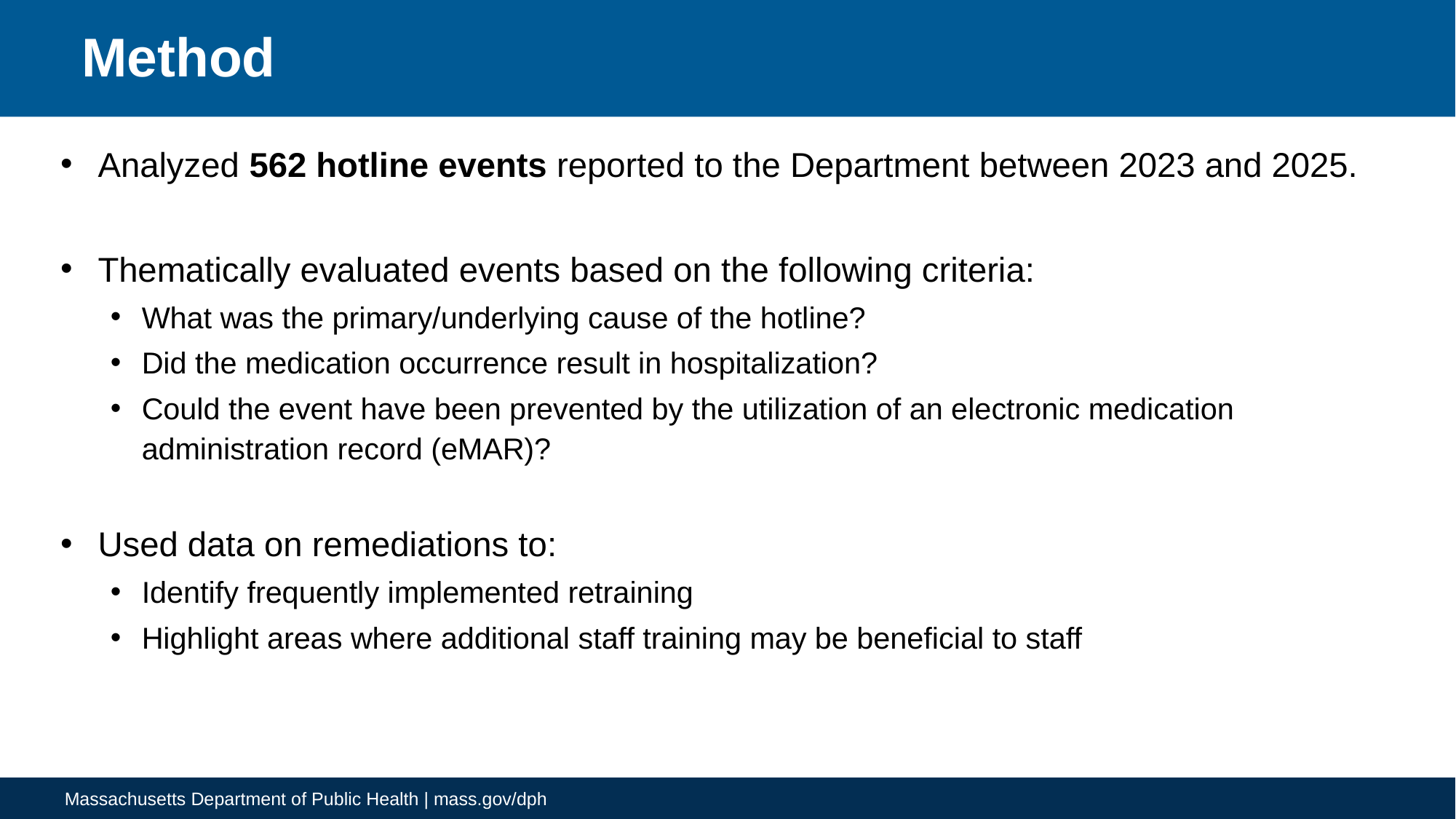

# Method
Analyzed 562 hotline events reported to the Department between 2023 and 2025.

Thematically evaluated events based on the following criteria:
What was the primary/underlying cause of the hotline?
Did the medication occurrence result in hospitalization?
Could the event have been prevented by the utilization of an electronic medication administration record (eMAR)?

Used data on remediations to:
Identify frequently implemented retraining
Highlight areas where additional staff training may be beneficial to staff